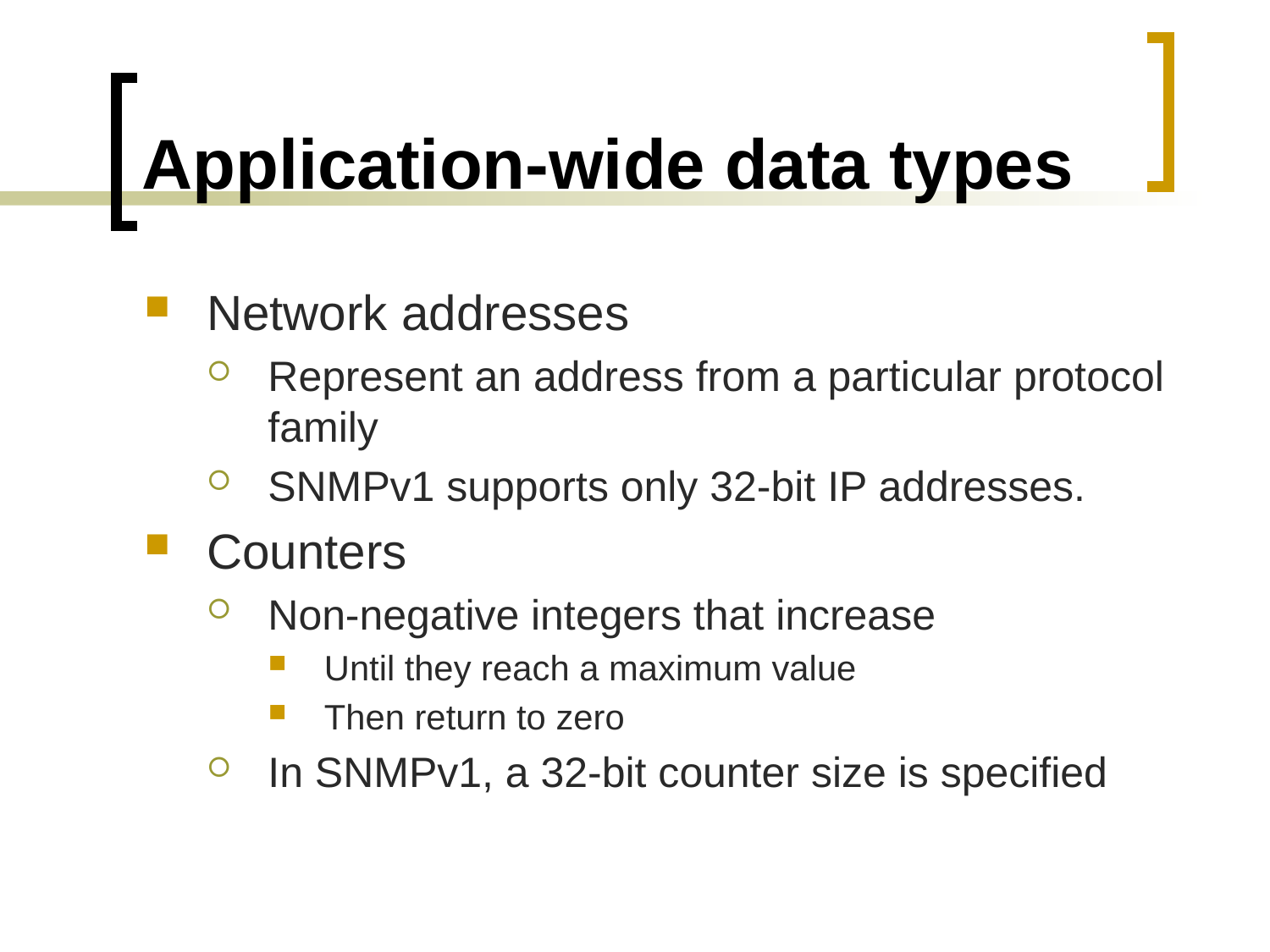

# Application-wide data types
Network addresses
Represent an address from a particular protocol family
SNMPv1 supports only 32-bit IP addresses.
Counters
Non-negative integers that increase
Until they reach a maximum value
Then return to zero
In SNMPv1, a 32-bit counter size is specified